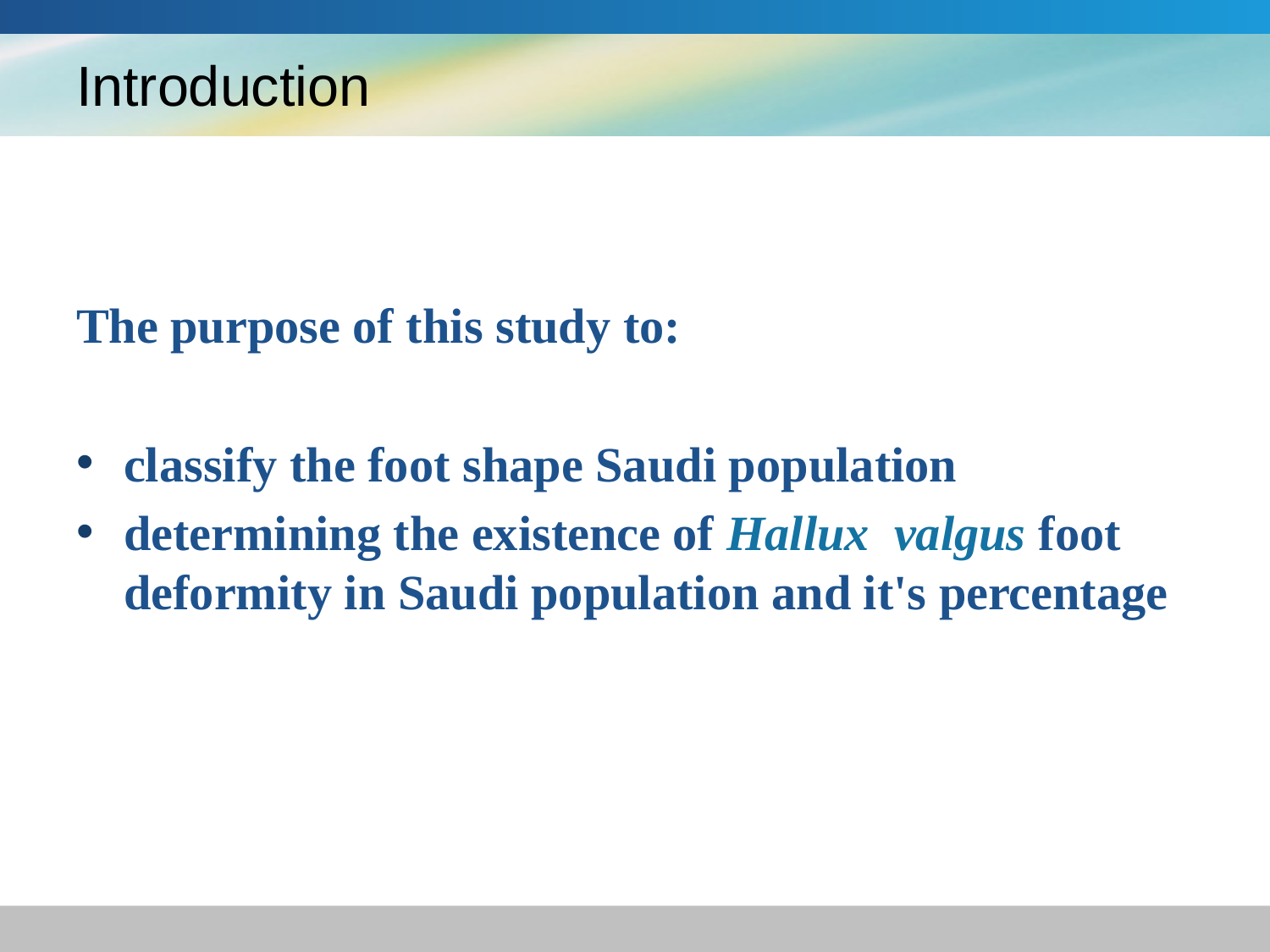

# Introduction

The purpose of this study to:

classify the foot shape Saudi population
determining the existence of Hallux  valgus foot deformity in Saudi population and it's percentage